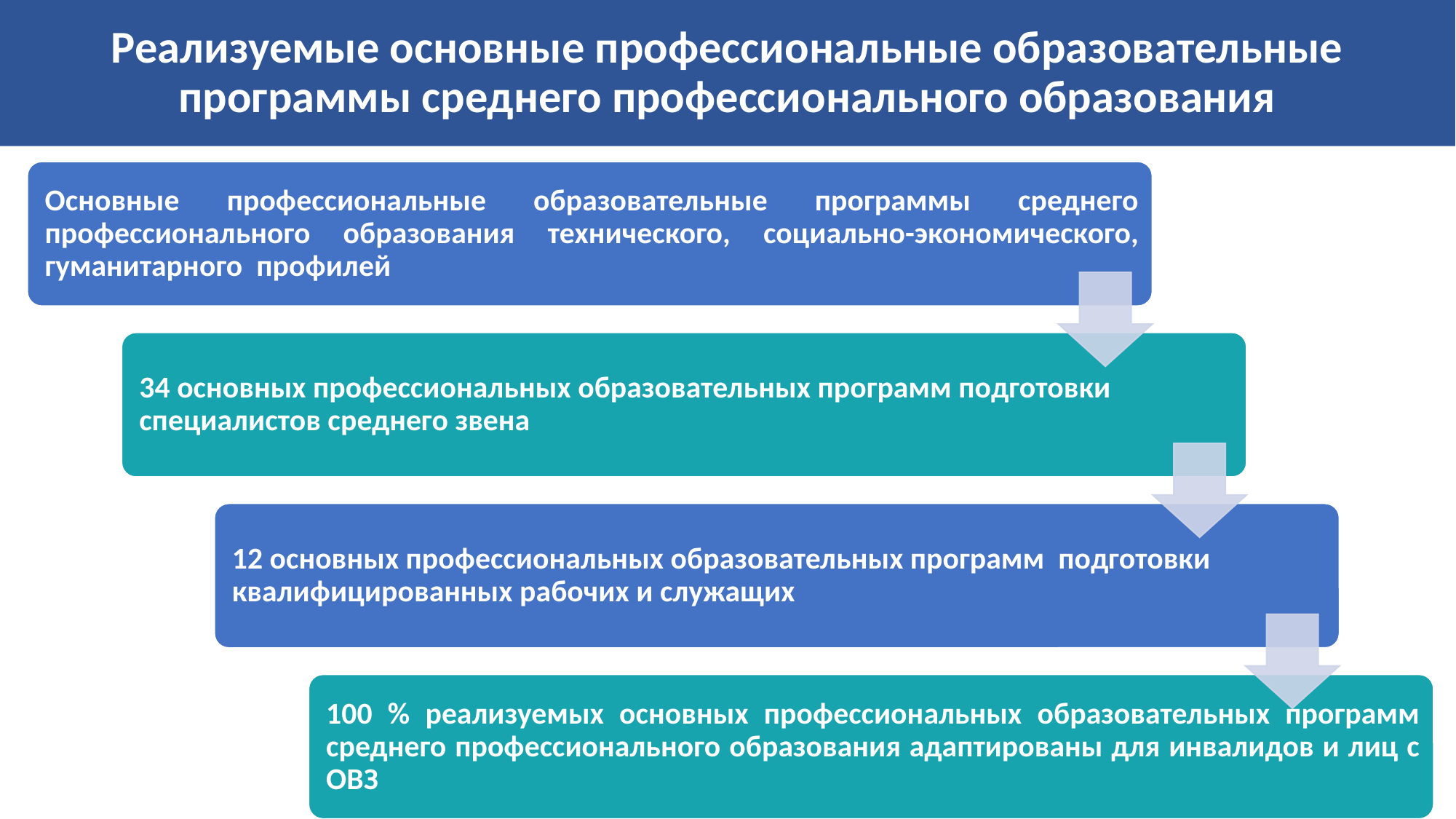

# Реализуемые основные профессиональные образовательные программы среднего профессионального образования
Основные профессиональные образовательные программы среднего профессионального образования технического, социально-экономического, гуманитарного  профилей
34 основных профессиональных образовательных программ подготовки специалистов среднего звена
12 основных профессиональных образовательных программ  подготовки квалифицированных рабочих и служащих
100 % реализуемых основных профессиональных образовательных программ среднего профессионального образования адаптированы для инвалидов и лиц с ОВЗ